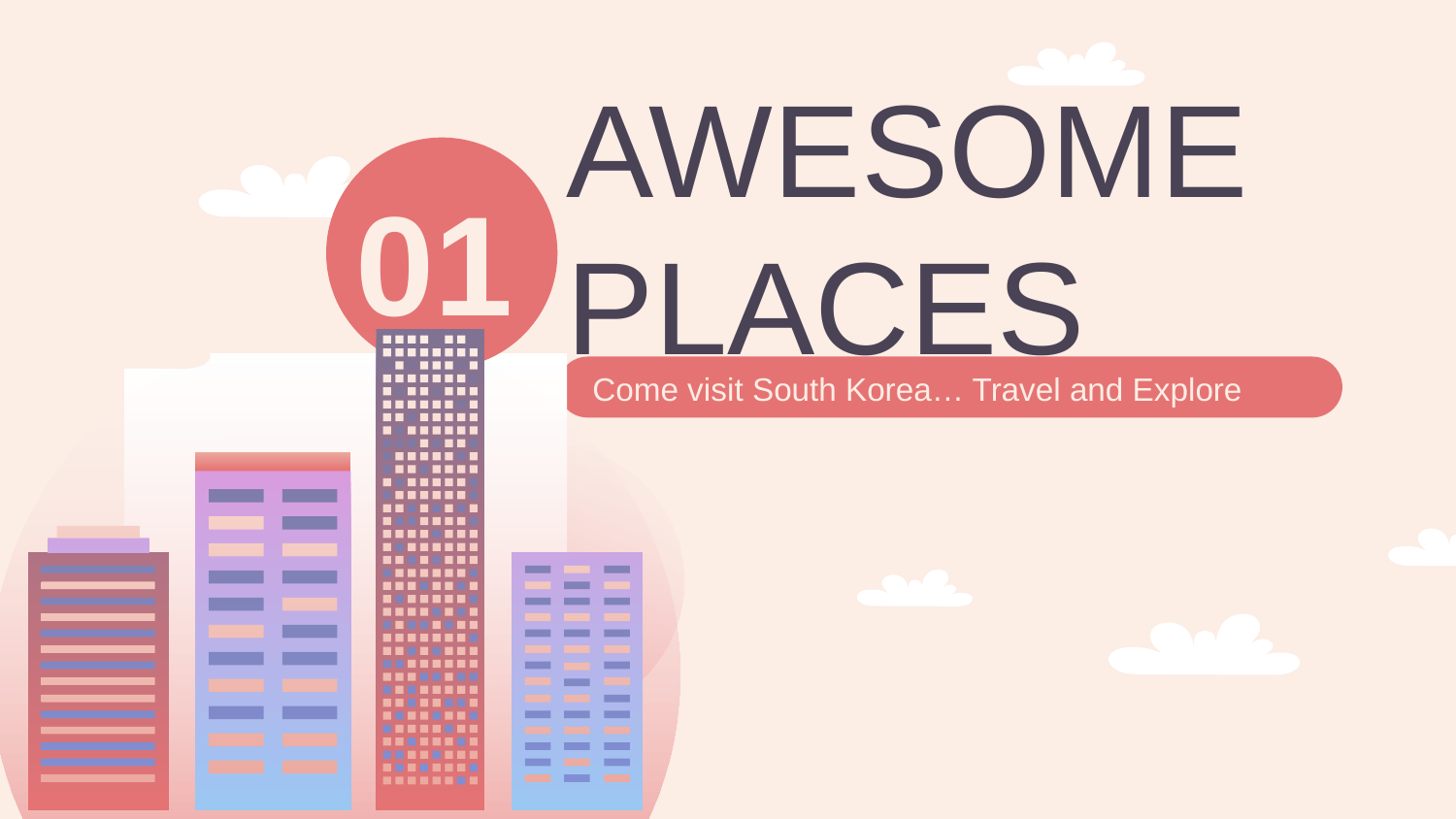

# AWESOME PLACES

01

Come visit South Korea… Travel and Explore